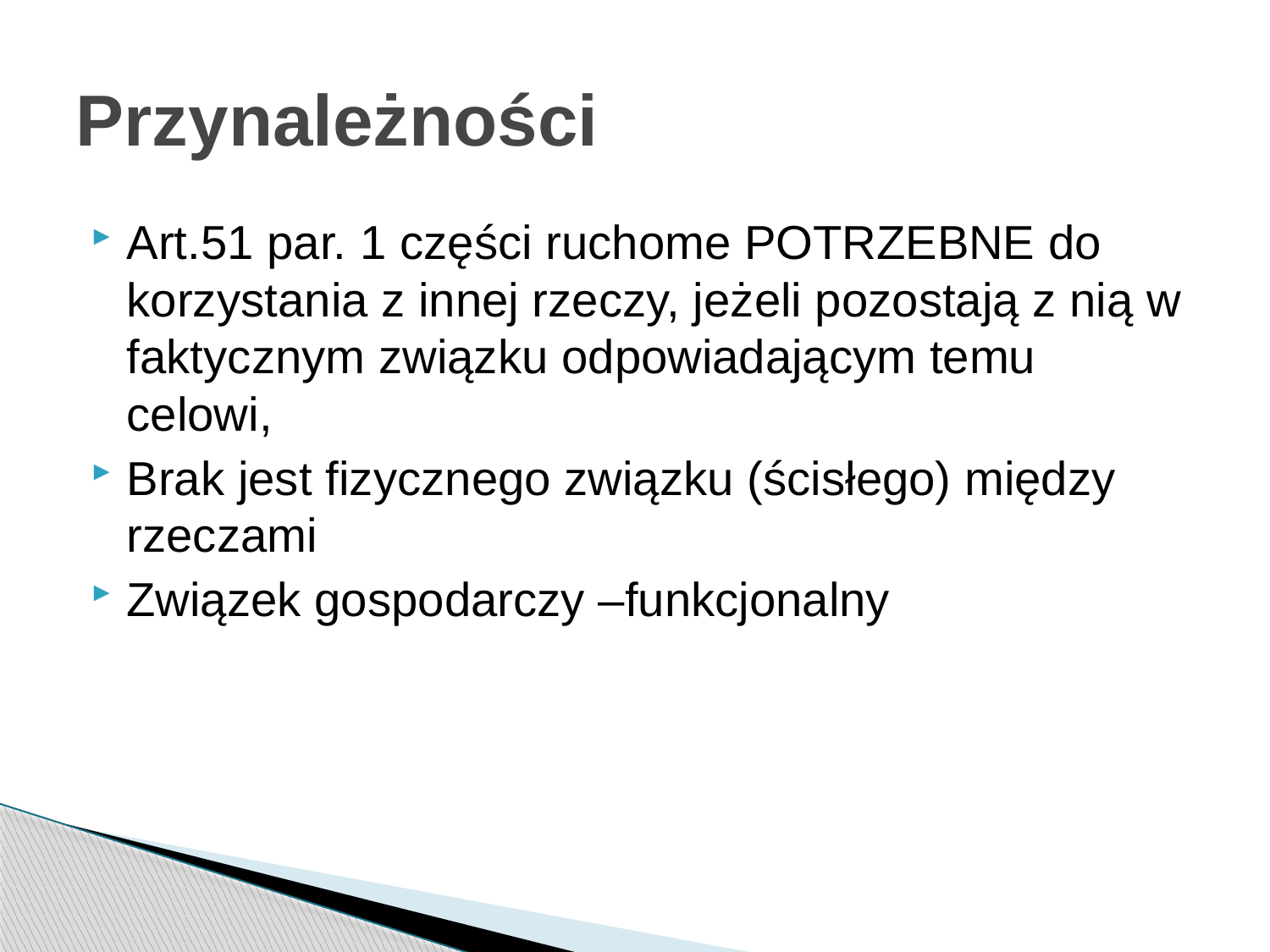

# Przynależności
Art.51 par. 1 części ruchome POTRZEBNE do korzystania z innej rzeczy, jeżeli pozostają z nią w faktycznym związku odpowiadającym temu celowi,
Brak jest fizycznego związku (ścisłego) między rzeczami
Związek gospodarczy –funkcjonalny